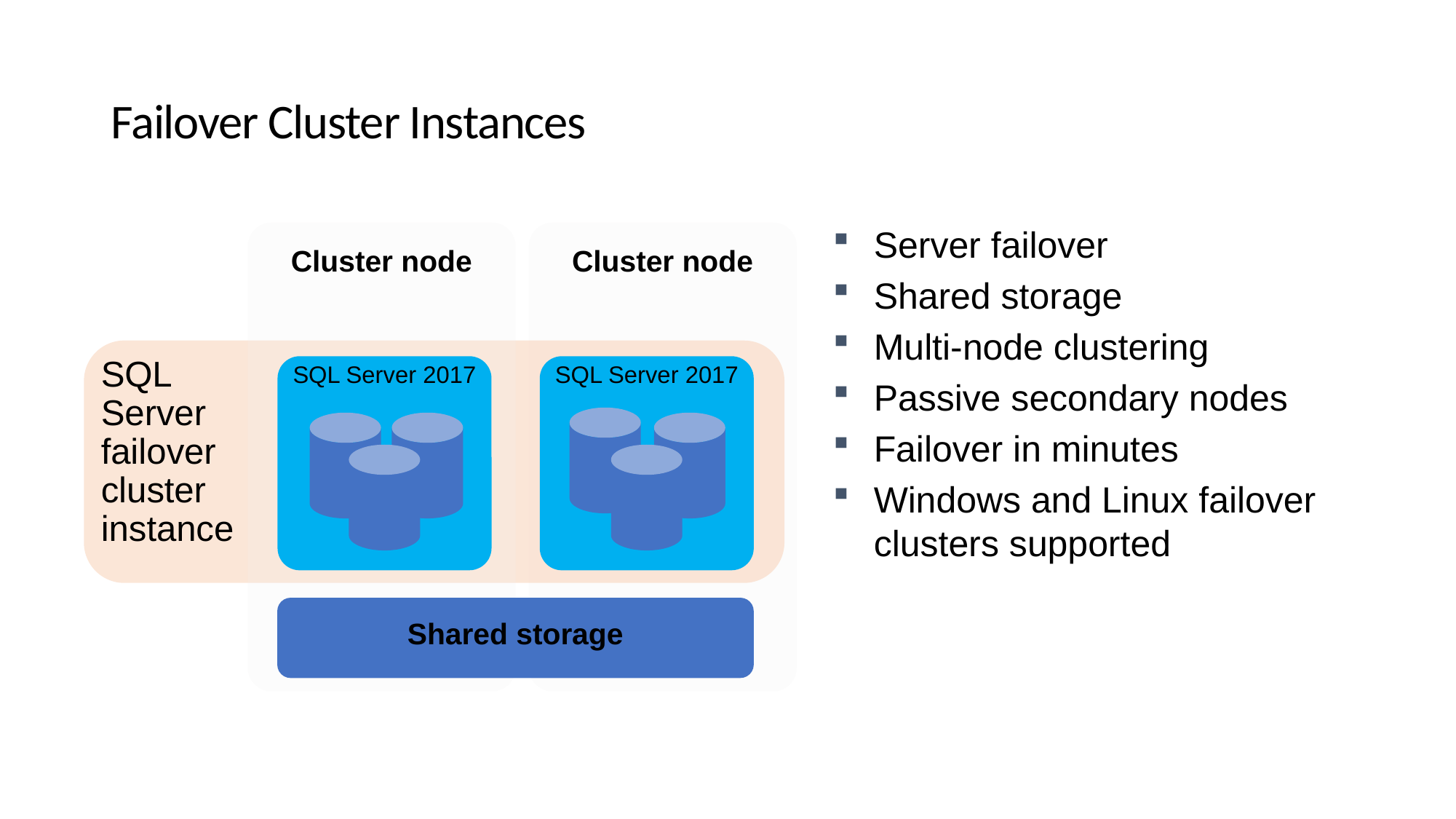

# Failover Cluster Instances

Server failover
Shared storage
Multi-node clustering
Passive secondary nodes
Failover in minutes
Windows and Linux failover clusters supported
Cluster node
Cluster node
SQL Server failover cluster instance

SQL Server 2017

SQL Server 2017

Shared storage